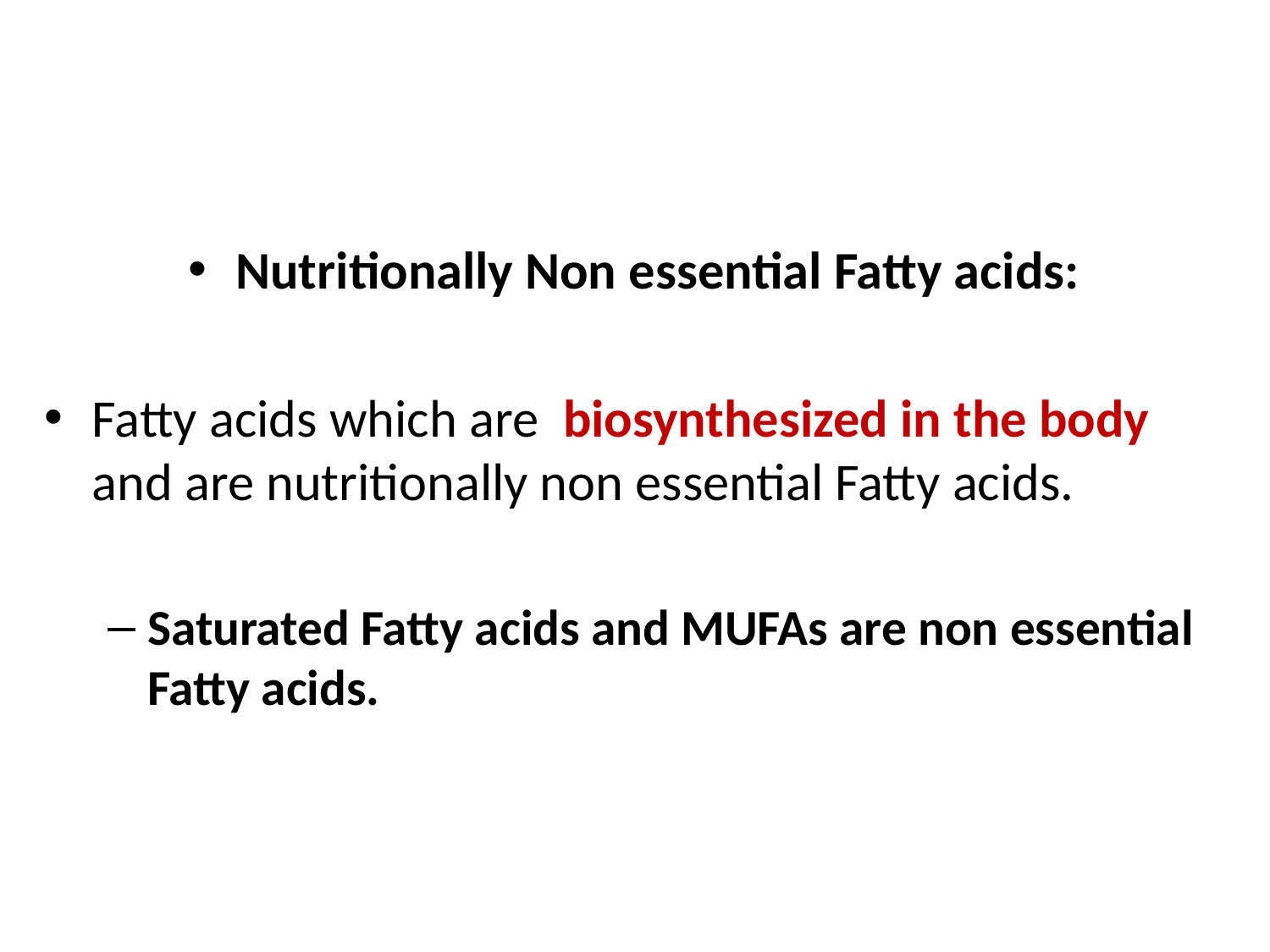

Nutritionally Non essential Fatty acids:

Fatty acids which are  biosynthesized in the body  and are nutritionally non essential Fatty acids.

Saturated Fatty acids and MUFAs are non essential Fatty acids.